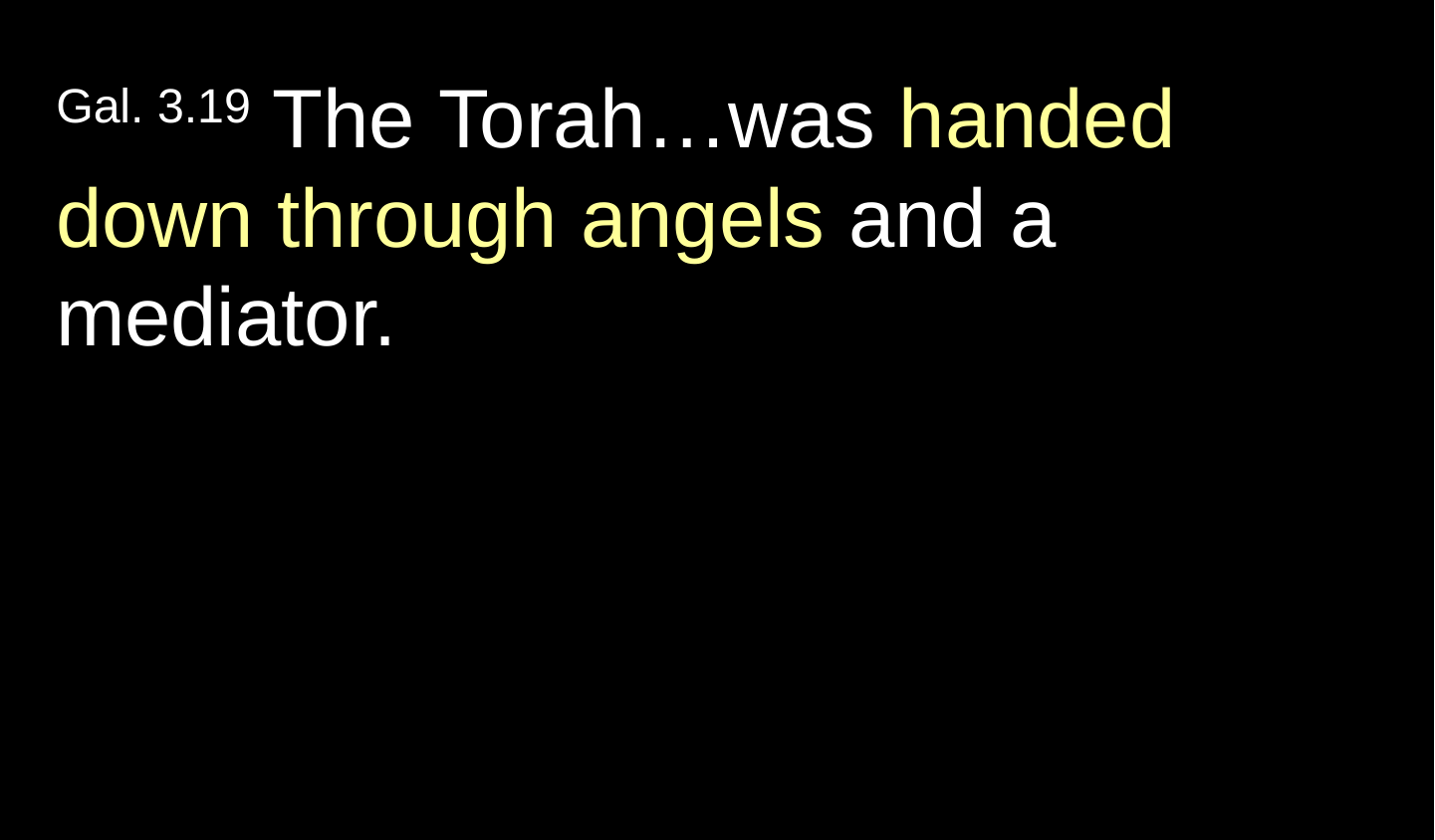

Gal. 3.19 The Torah…was handed down through angels and a mediator.